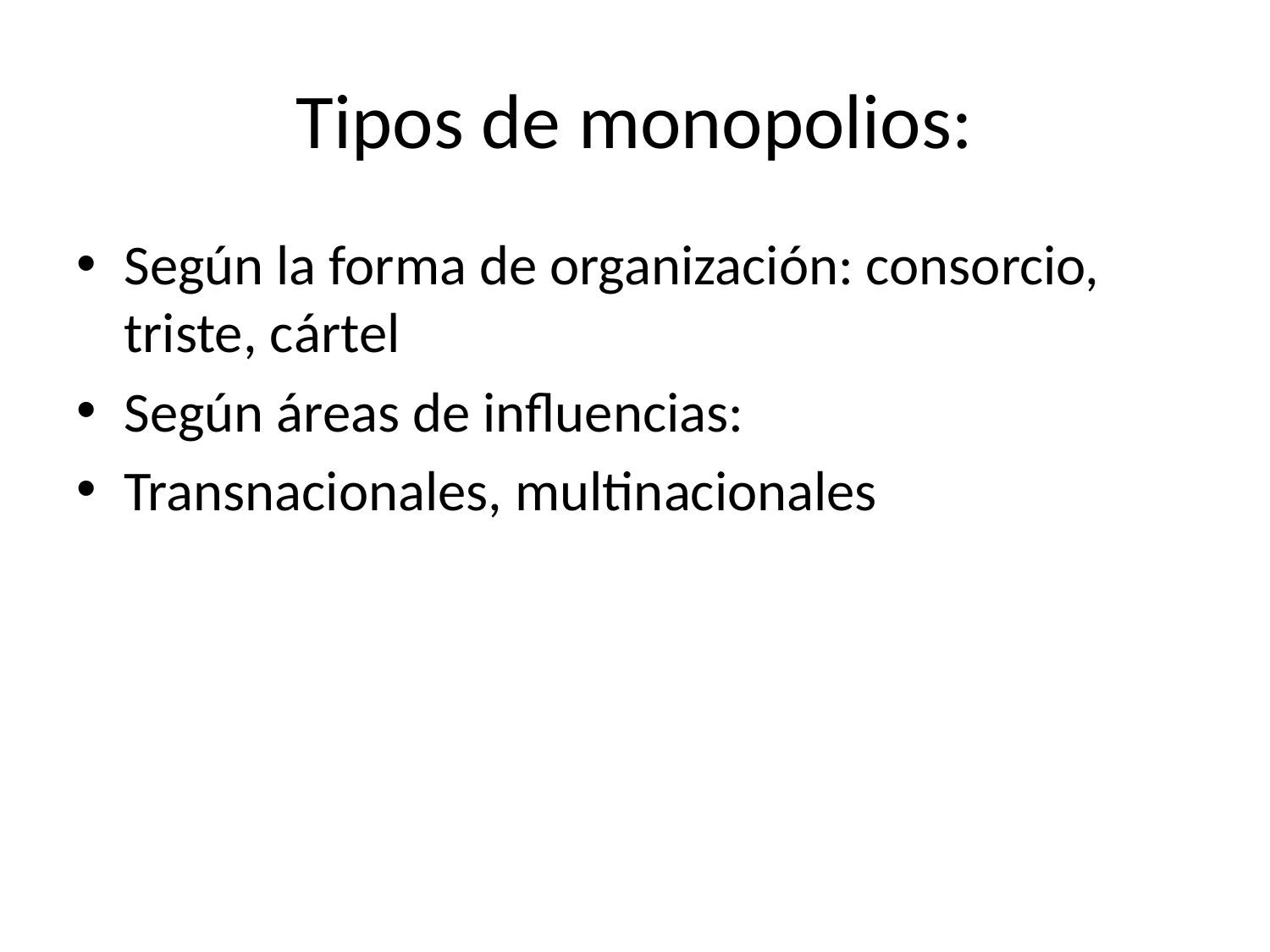

# Tipos de monopolios:
Según la forma de organización: consorcio, triste, cártel
Según áreas de influencias:
Transnacionales, multinacionales